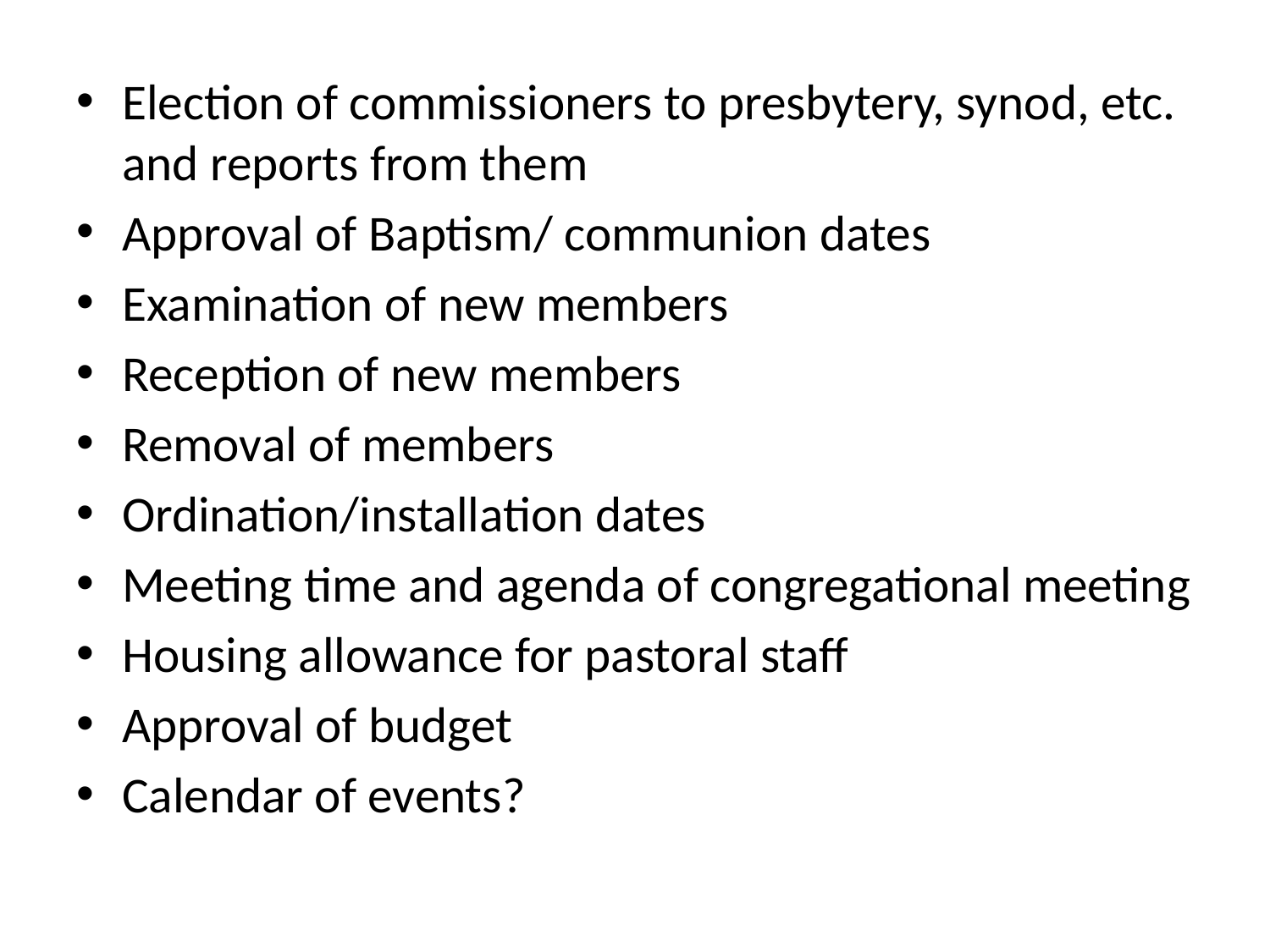

Election of commissioners to presbytery, synod, etc. and reports from them
Approval of Baptism/ communion dates
Examination of new members
Reception of new members
Removal of members
Ordination/installation dates
Meeting time and agenda of congregational meeting
Housing allowance for pastoral staff
Approval of budget
Calendar of events?